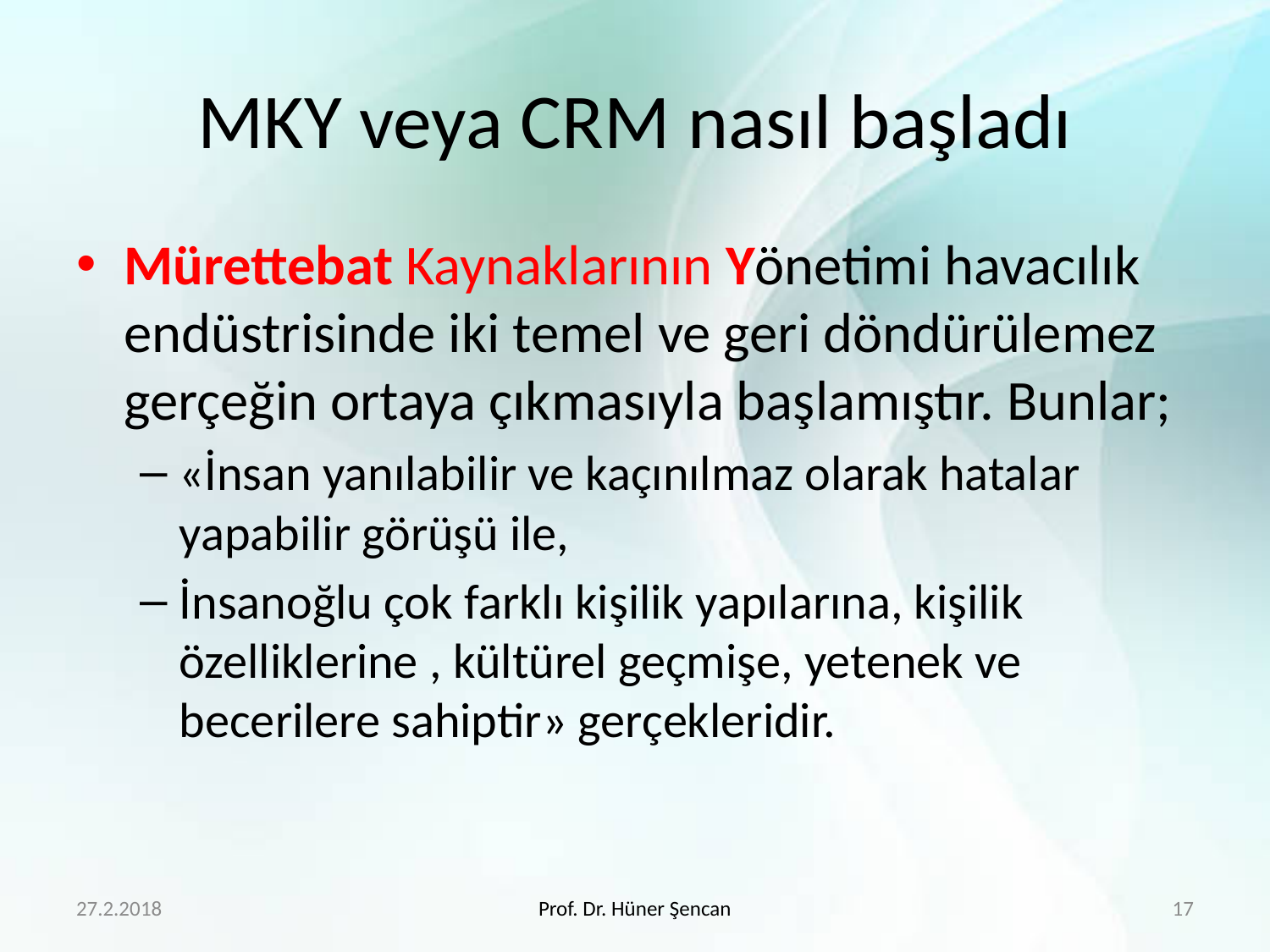

# MKY veya CRM nasıl başladı
Mürettebat Kaynaklarının Yönetimi havacılık endüstrisinde iki temel ve geri döndürülemez gerçeğin ortaya çıkmasıyla başlamıştır. Bunlar;
«İnsan yanılabilir ve kaçınılmaz olarak hatalar yapabilir görüşü ile,
İnsanoğlu çok farklı kişilik yapılarına, kişilik özelliklerine , kültürel geçmişe, yetenek ve becerilere sahiptir» gerçekleridir.
27.2.2018
Prof. Dr. Hüner Şencan
17